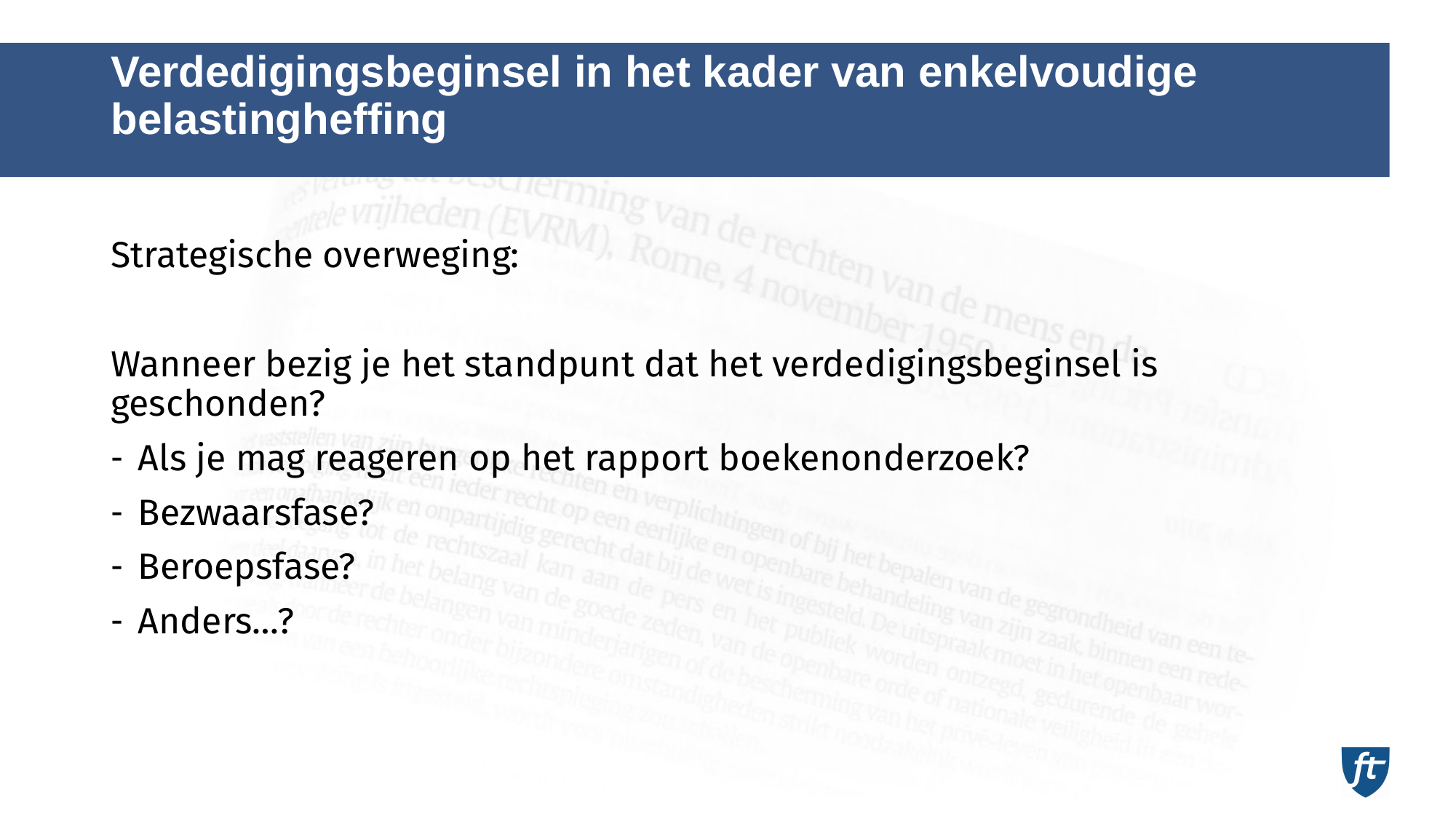

# Verdedigingsbeginsel in het kader van enkelvoudige belastingheffing
Strategische overweging:

Wanneer bezig je het standpunt dat het verdedigingsbeginsel is geschonden?
Als je mag reageren op het rapport boekenonderzoek?
Bezwaarsfase?
Beroepsfase?
Anders…?